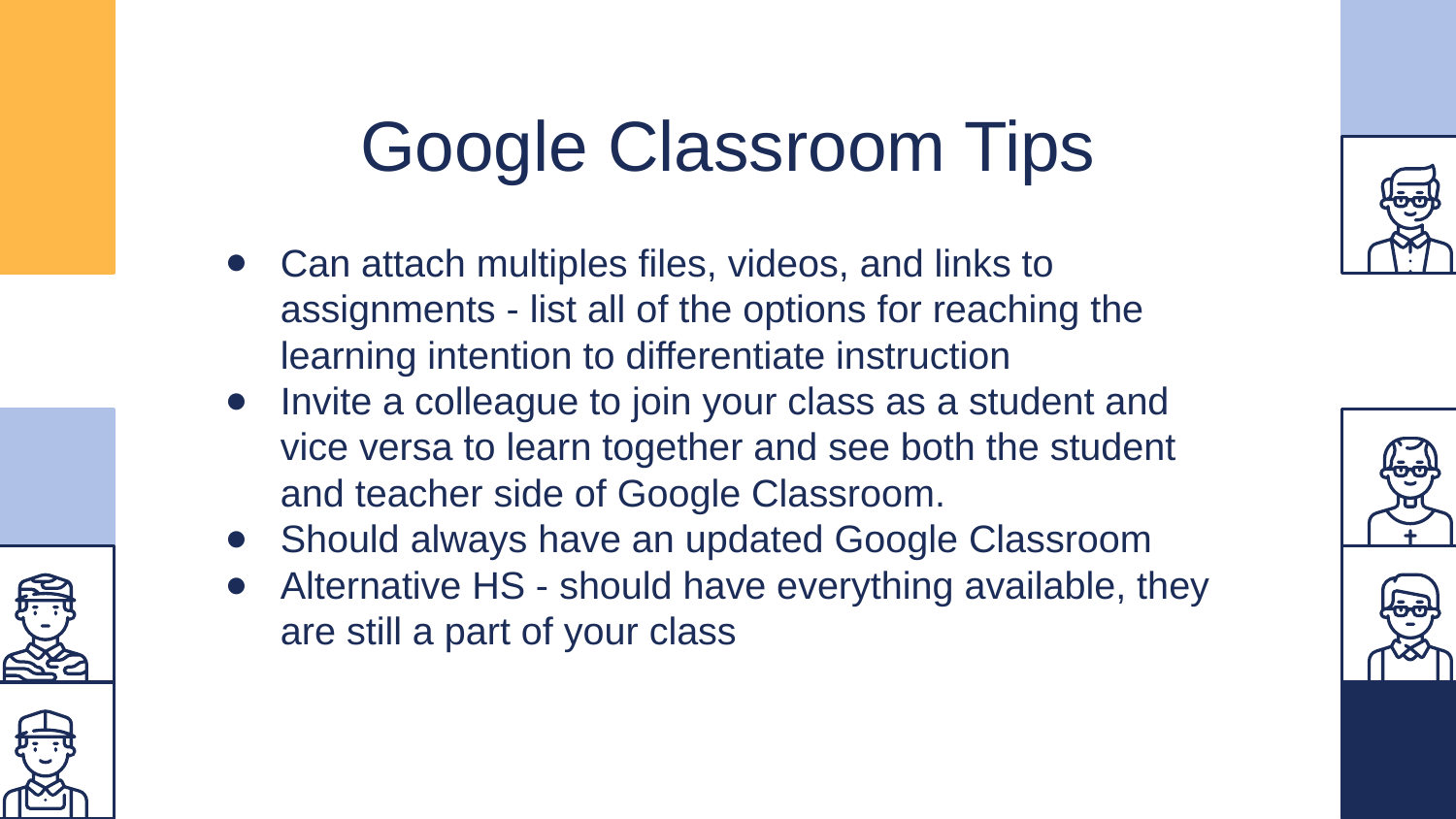

# Google Classroom Tips
Can attach multiples files, videos, and links to assignments - list all of the options for reaching the learning intention to differentiate instruction
Invite a colleague to join your class as a student and vice versa to learn together and see both the student and teacher side of Google Classroom.
Should always have an updated Google Classroom
Alternative HS - should have everything available, they are still a part of your class